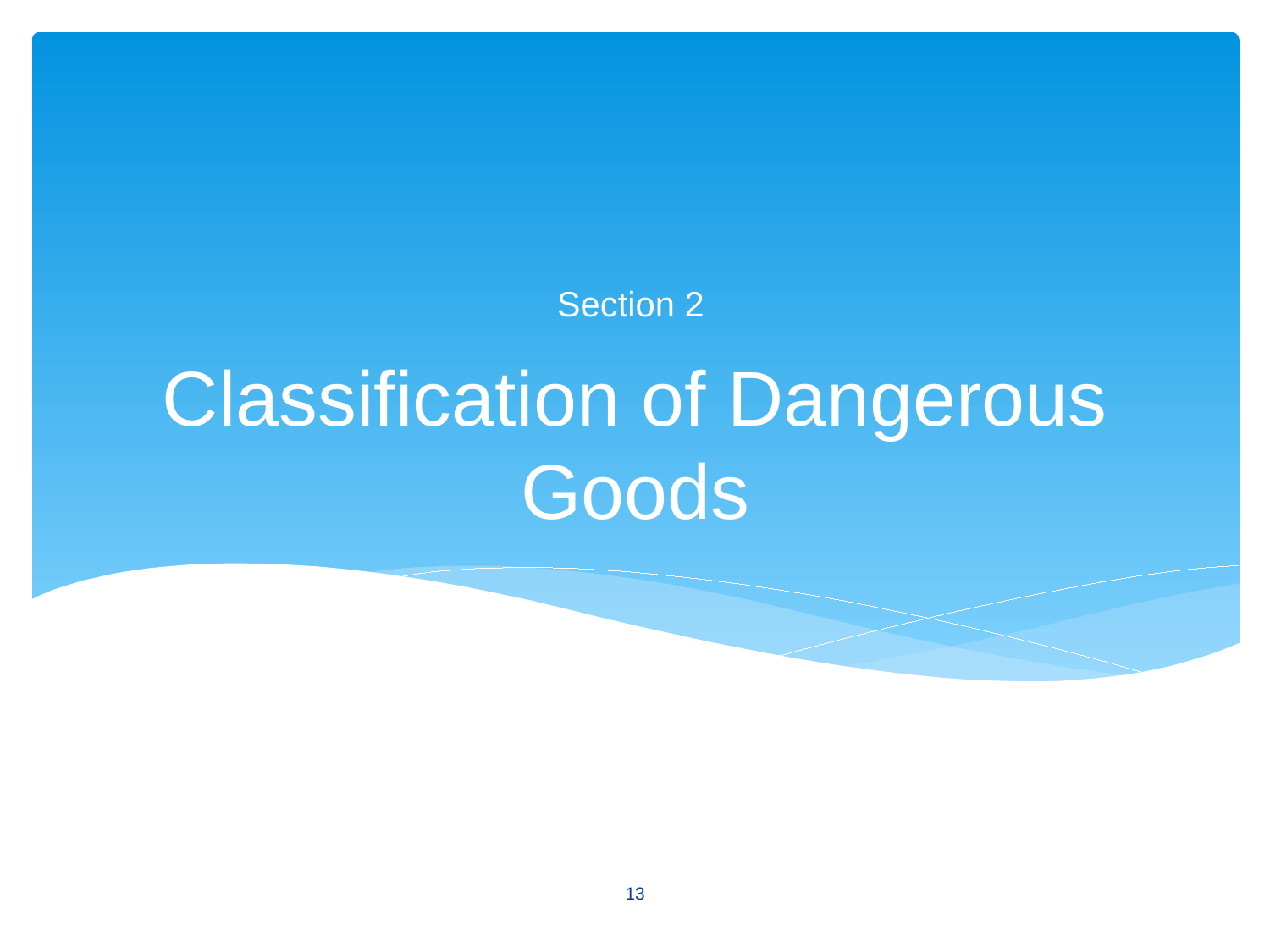

Section 2
# Classification of Dangerous Goods
13